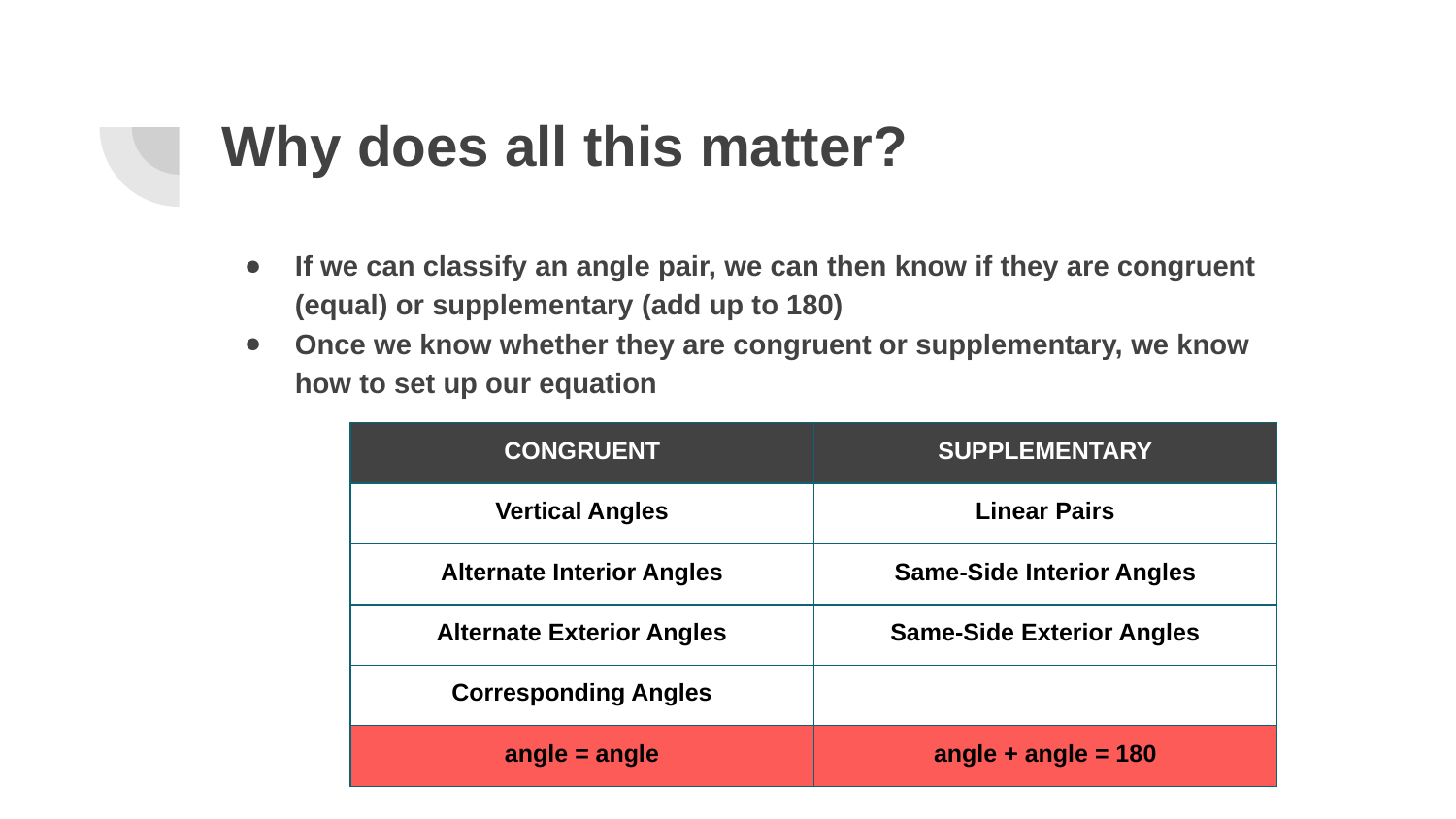

# Why does all this matter?
If we can classify an angle pair, we can then know if they are congruent (equal) or supplementary (add up to 180)
Once we know whether they are congruent or supplementary, we know how to set up our equation
| CONGRUENT | SUPPLEMENTARY |
| --- | --- |
| Vertical Angles | Linear Pairs |
| Alternate Interior Angles | Same-Side Interior Angles |
| Alternate Exterior Angles | Same-Side Exterior Angles |
| Corresponding Angles |  |
| angle = angle | angle + angle = 180 |